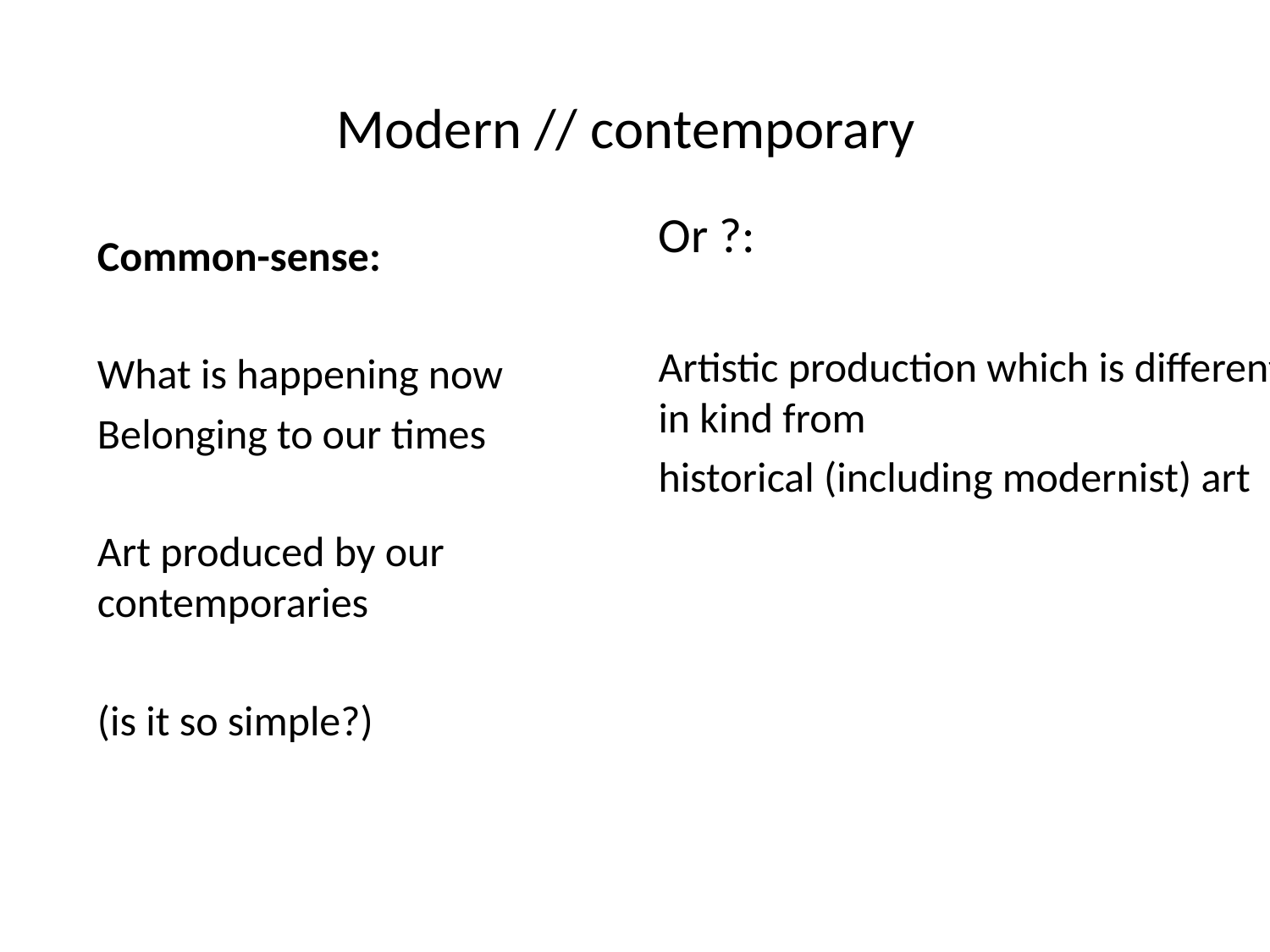

# Modern // contemporary
Or ?:

Artistic production which is different in kind from
historical (including modernist) art

Common-sense:

What is happening now
Belonging to our times

Art produced by our contemporaries

(is it so simple?)